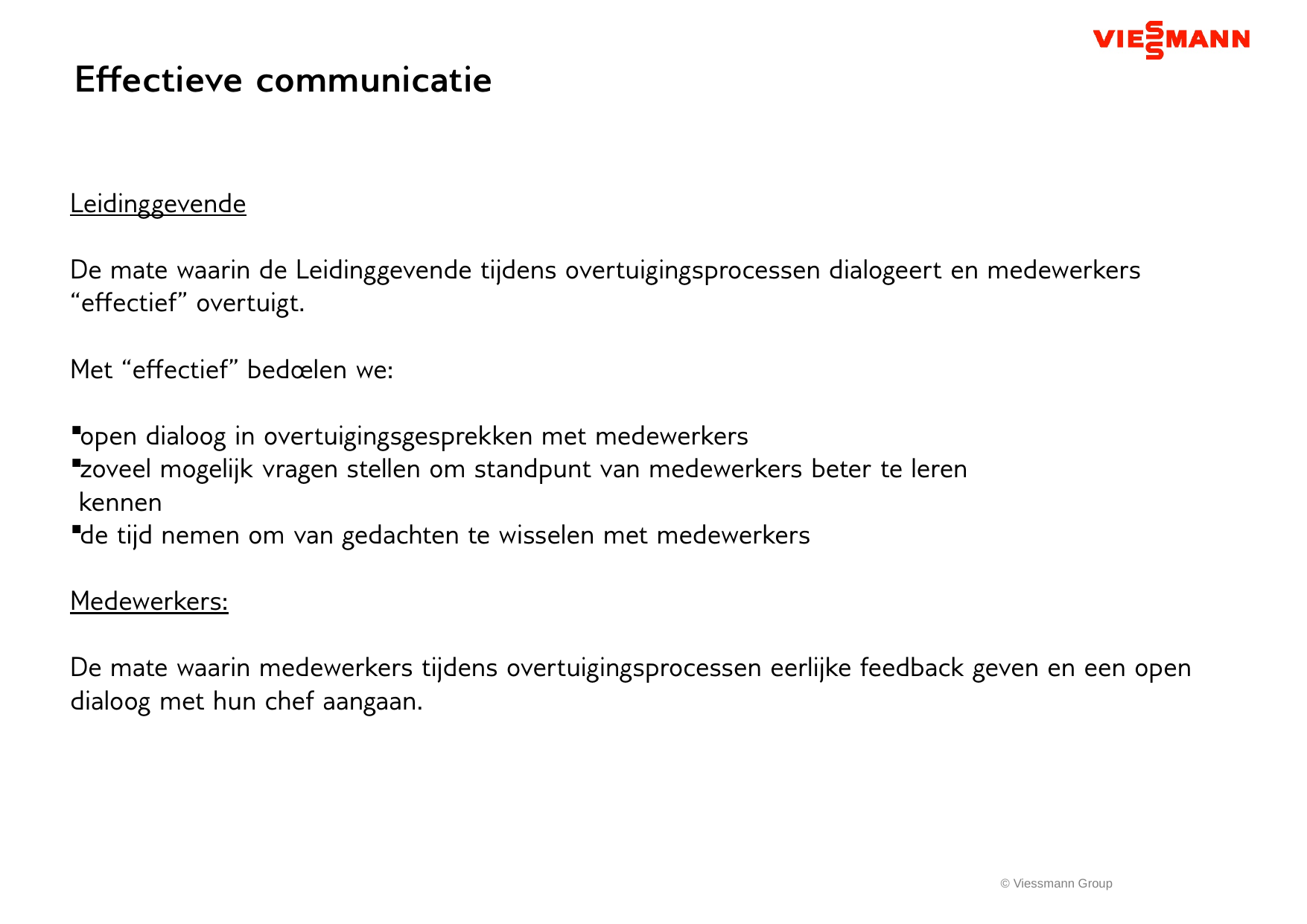

Effectieve communicatie
Leidinggevende

De mate waarin de Leidinggevende tijdens overtuigingsprocessen dialogeert en medewerkers “effectief” overtuigt.

Met “effectief” bedoelen we:

open dialoog in overtuigingsgesprekken met medewerkers
zoveel mogelijk vragen stellen om standpunt van medewerkers beter te leren
 kennen
de tijd nemen om van gedachten te wisselen met medewerkers

Medewerkers:

De mate waarin medewerkers tijdens overtuigingsprocessen eerlijke feedback geven en een open dialoog met hun chef aangaan.